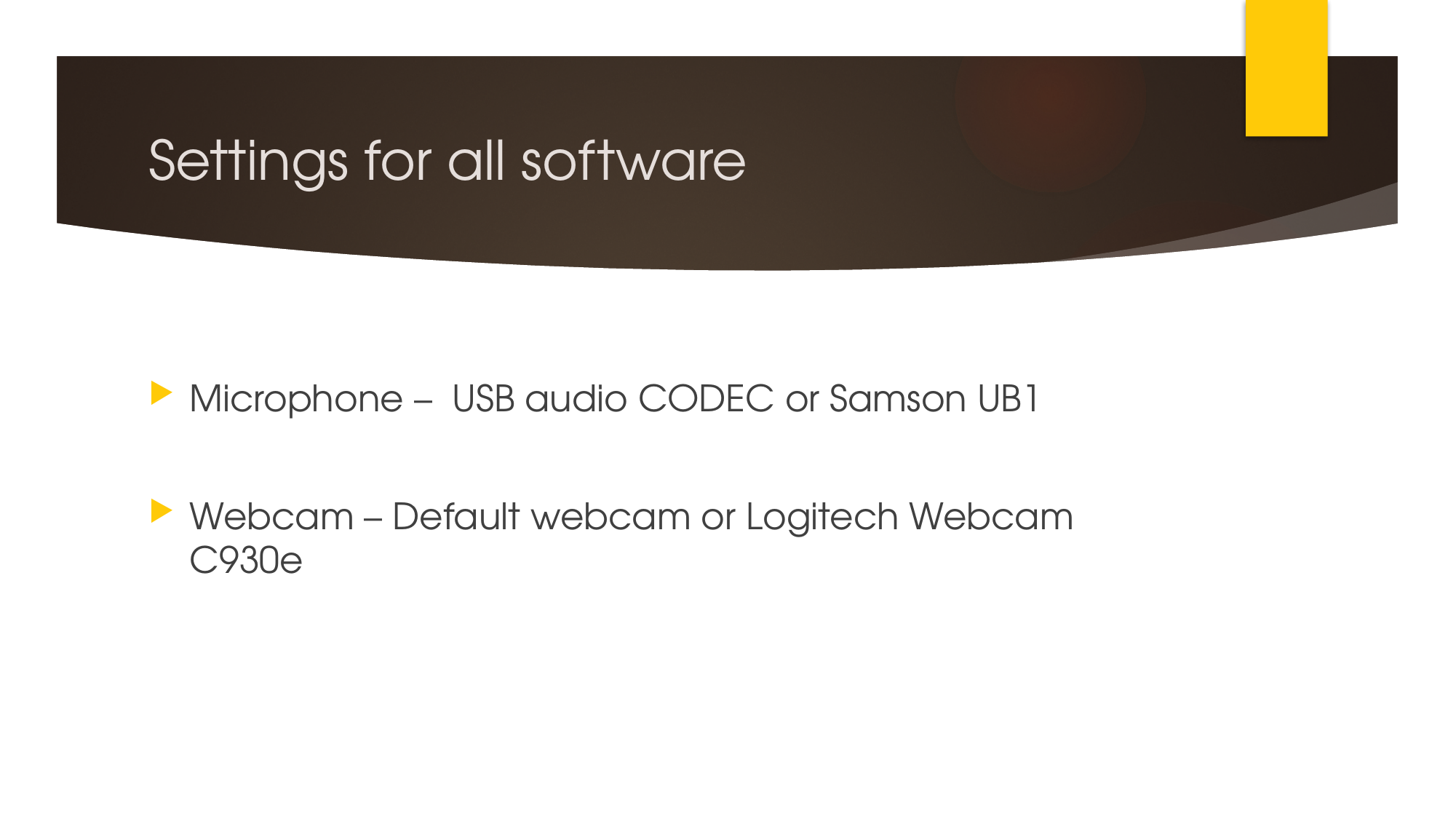

# Settings for all software

Microphone –  USB audio CODEC or Samson UB1

Webcam – Default webcam or Logitech Webcam C930e